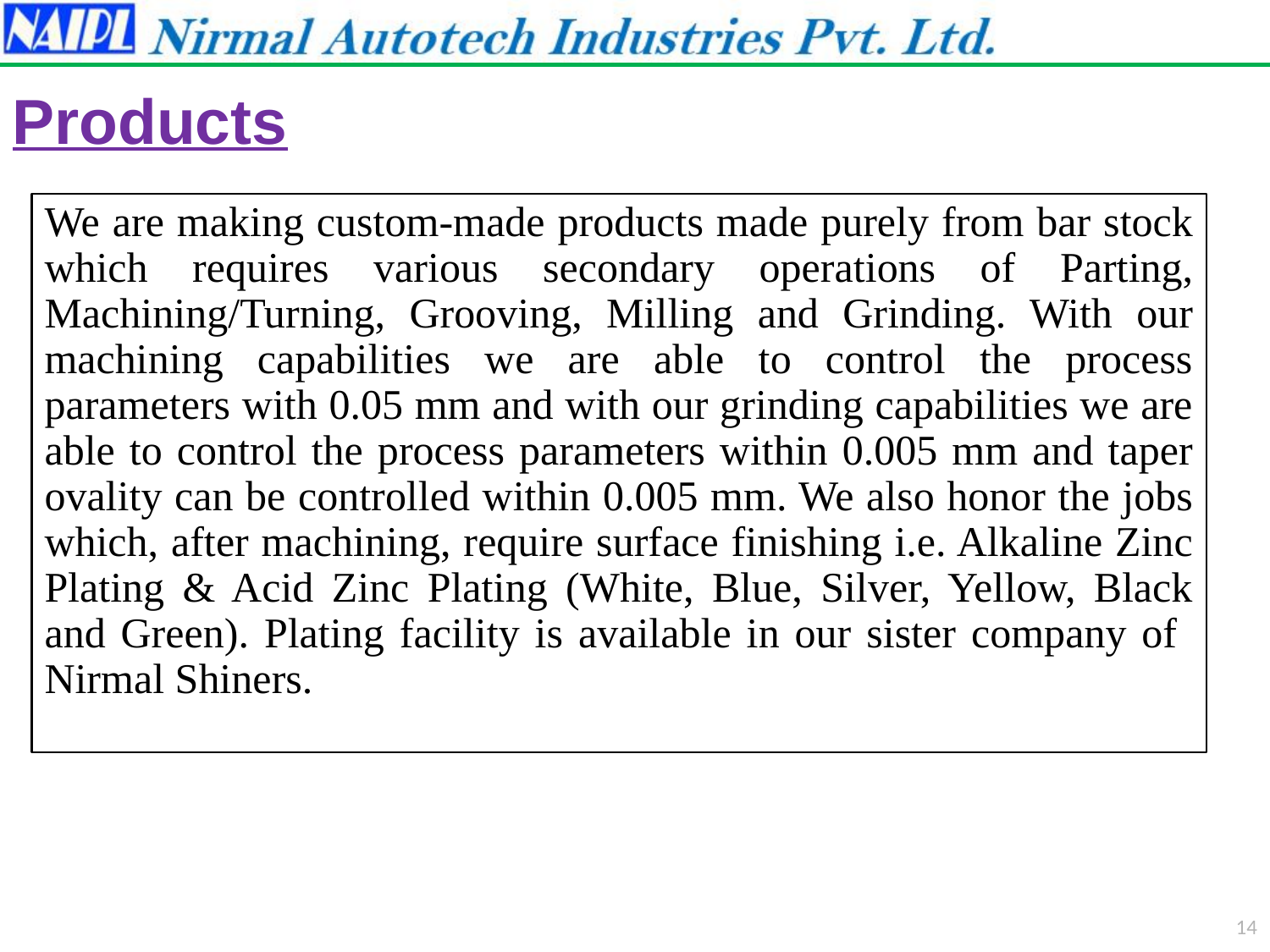

Products
We are making custom-made products made purely from bar stock which requires various secondary operations of Parting, Machining/Turning, Grooving, Milling and Grinding. With our machining capabilities we are able to control the process parameters with 0.05 mm and with our grinding capabilities we are able to control the process parameters within 0.005 mm and taper ovality can be controlled within 0.005 mm. We also honor the jobs which, after machining, require surface finishing i.e. Alkaline Zinc Plating & Acid Zinc Plating (White, Blue, Silver, Yellow, Black and Green). Plating facility is available in our sister company of  Nirmal Shiners.

14